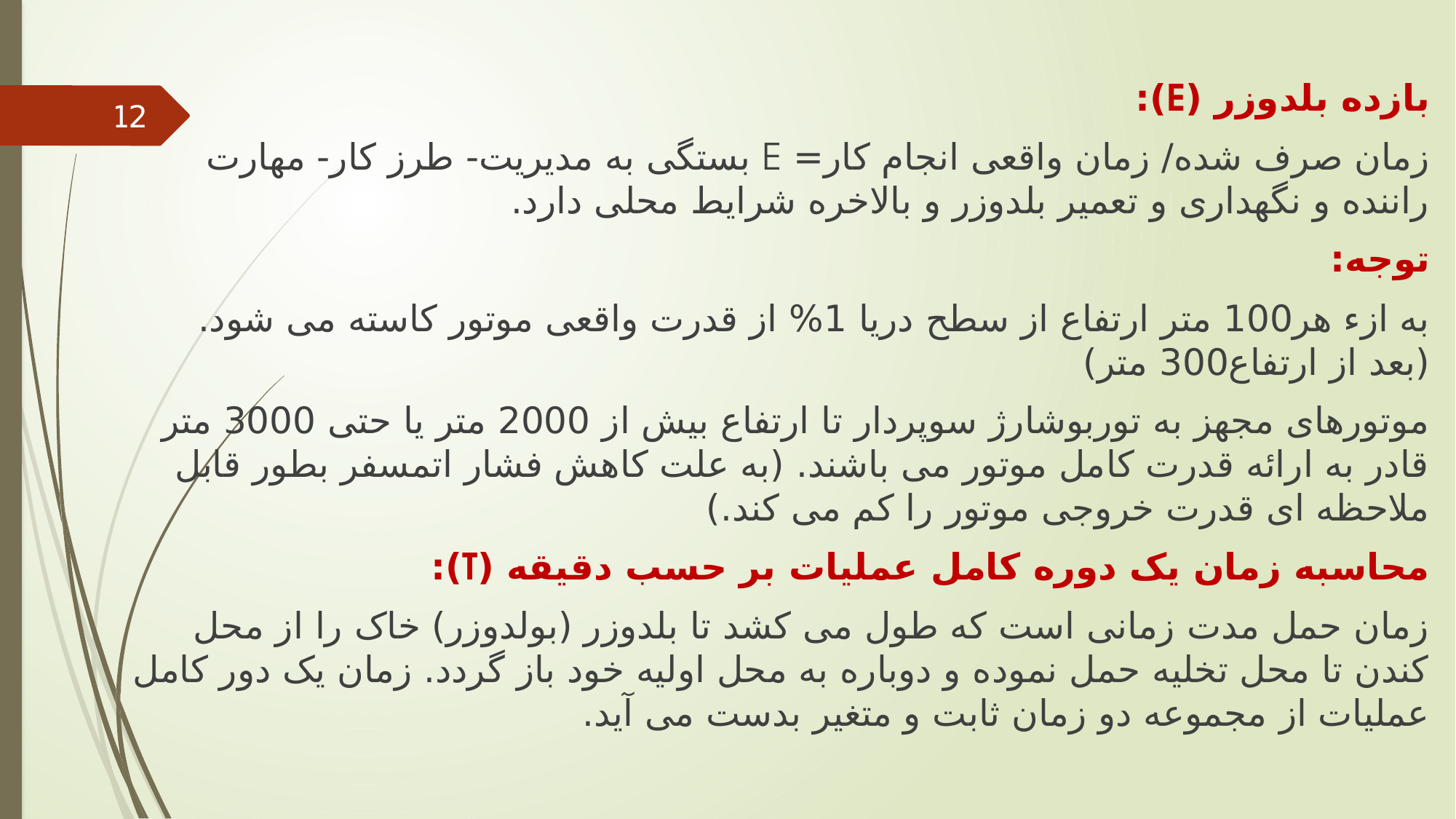

بازده بلدوزر (E):
زمان صرف شده/ زمان واقعی انجام کار= E بستگی به مدیریت- طرز کار- مهارت راننده و نگهداری و تعمیر بلدوزر و بالاخره شرایط محلی دارد.
توجه:
به ازء هر100 متر ارتفاع از سطح دریا 1% از قدرت واقعی موتور کاسته می شود. (بعد از ارتفاع300 متر)
موتورهای مجهز به توربوشارژ سوپردار تا ارتفاع بیش از 2000 متر یا حتی 3000 متر قادر به ارائه قدرت کامل موتور می باشند. (به علت کاهش فشار اتمسفر بطور قابل ملاحظه ای قدرت خروجی موتور را کم می کند.)
محاسبه زمان یک دوره کامل عملیات بر حسب دقیقه (T):
زمان حمل مدت زمانی است که طول می کشد تا بلدوزر (بولدوزر) خاک را از محل کندن تا محل تخلیه حمل نموده و دوباره به محل اولیه خود باز گردد. زمان یک دور کامل عملیات از مجموعه دو زمان ثابت و متغیر بدست می آید.

12